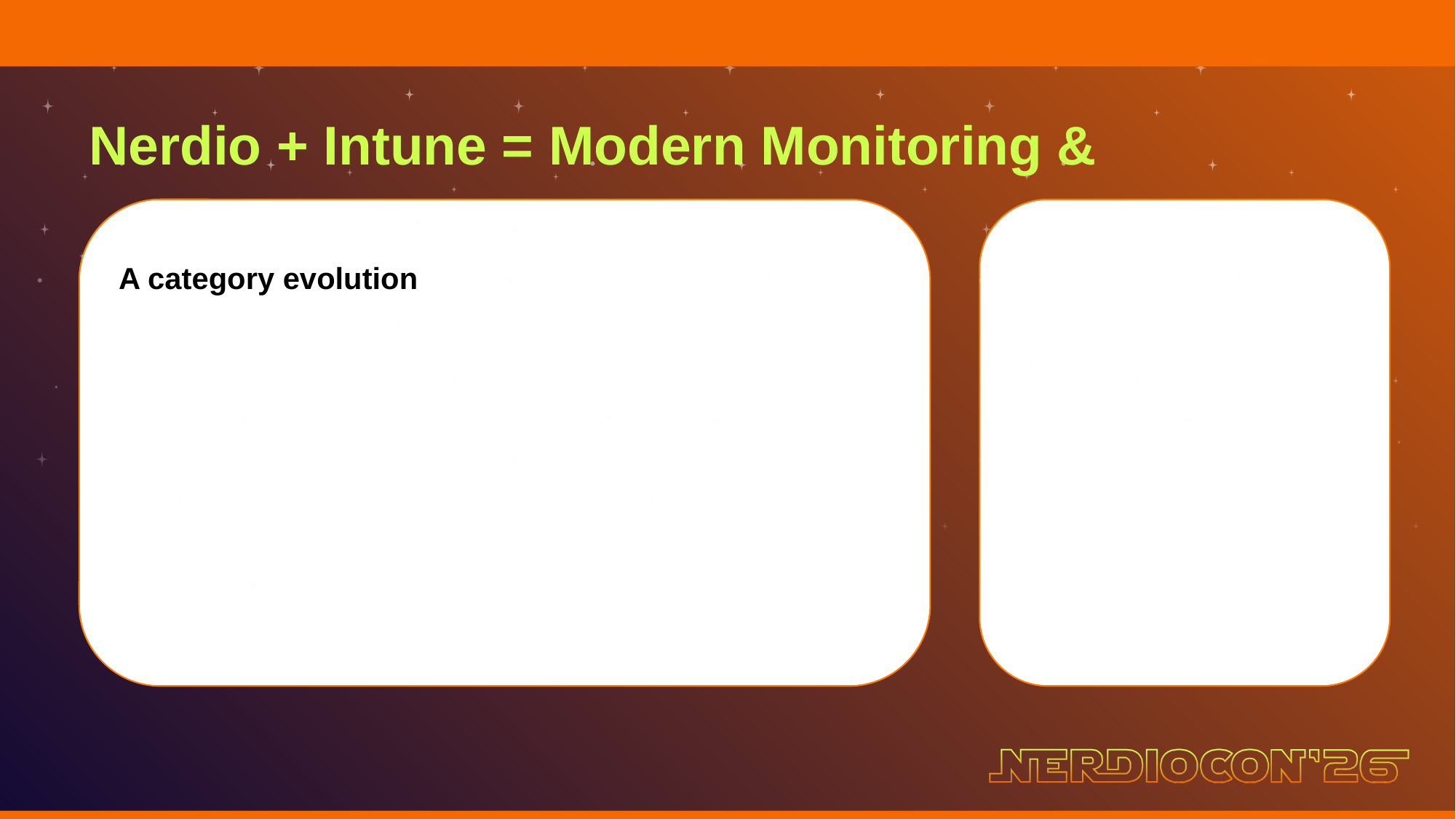

Nerdio + Intune = Modern Monitoring &
A category evolution